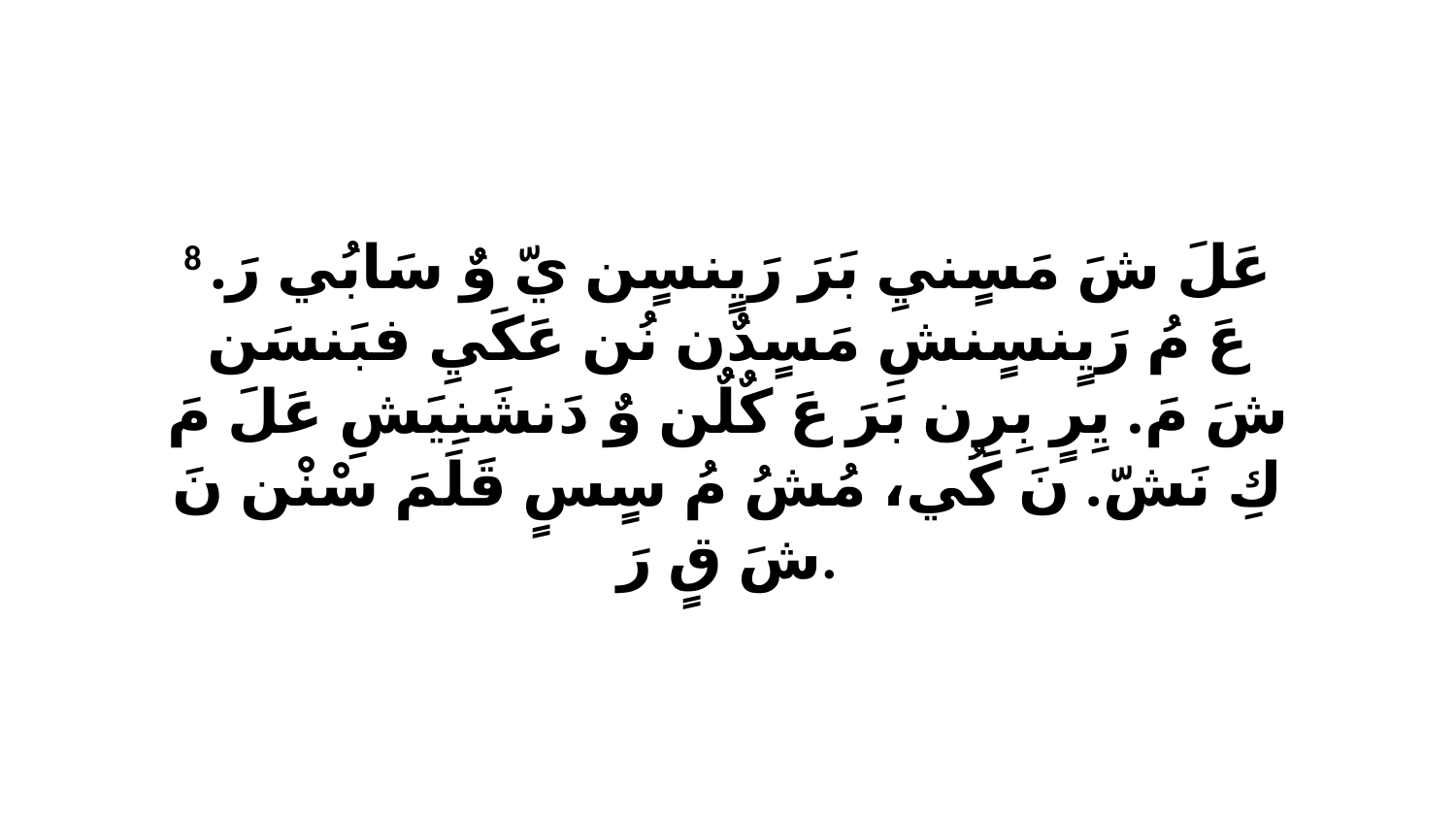

8 عَلَ شَ مَسٍنيِ بَرَ رَيٍنسٍن يّ وٌ سَابُي رَ. عَ مُ رَيٍنسٍنشِ مَسٍدٌن نُن عَكَيِ فبَنسَن شَ مَ. يِرٍ بِرِن بَرَ عَ كٌلٌن وٌ دَنشَنِيَشِ عَلَ مَ كِ نَشّ. نَ كُي، مُشُ مُ سٍسٍ قَلَمَ سْنْن نَ شَ قٍ رَ.